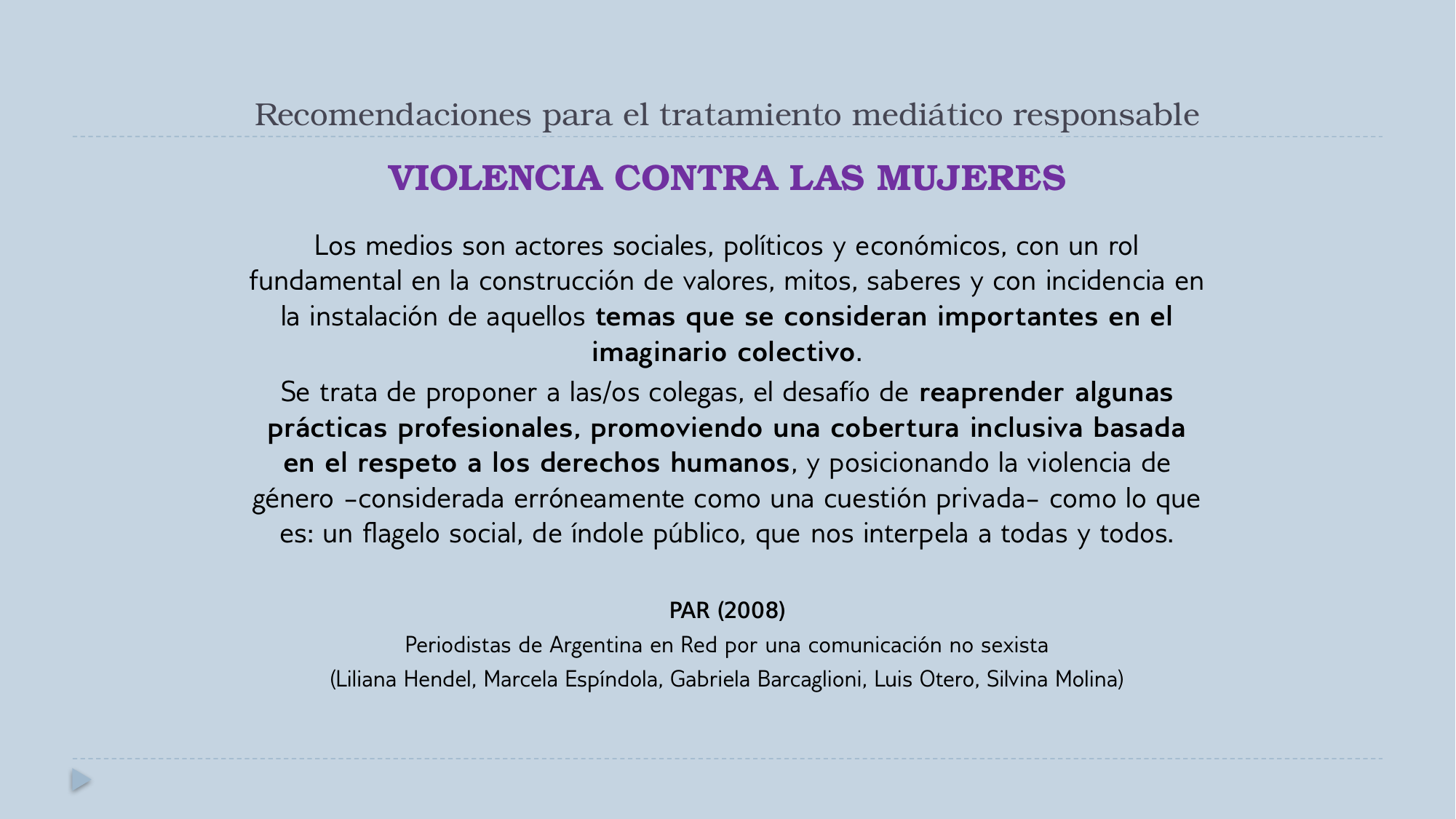

Recomendaciones para el tratamiento mediático responsable
VIOLENCIA CONTRA LAS MUJERES
Los medios son actores sociales, políticos y económicos, con un rol fundamental en la construcción de valores, mitos, saberes y con incidencia en la instalación de aquellos temas que se consideran importantes en el imaginario colectivo.
Se trata de proponer a las/os colegas, el desafío de reaprender algunas prácticas profesionales, promoviendo una cobertura inclusiva basada en el respeto a los derechos humanos, y posicionando la violencia de género –considerada erróneamente como una cuestión privada– como lo que es: un flagelo social, de índole público, que nos interpela a todas y todos.

PAR (2008)
Periodistas de Argentina en Red por una comunicación no sexista
(Liliana Hendel, Marcela Espíndola, Gabriela Barcaglioni, Luis Otero, Silvina Molina)